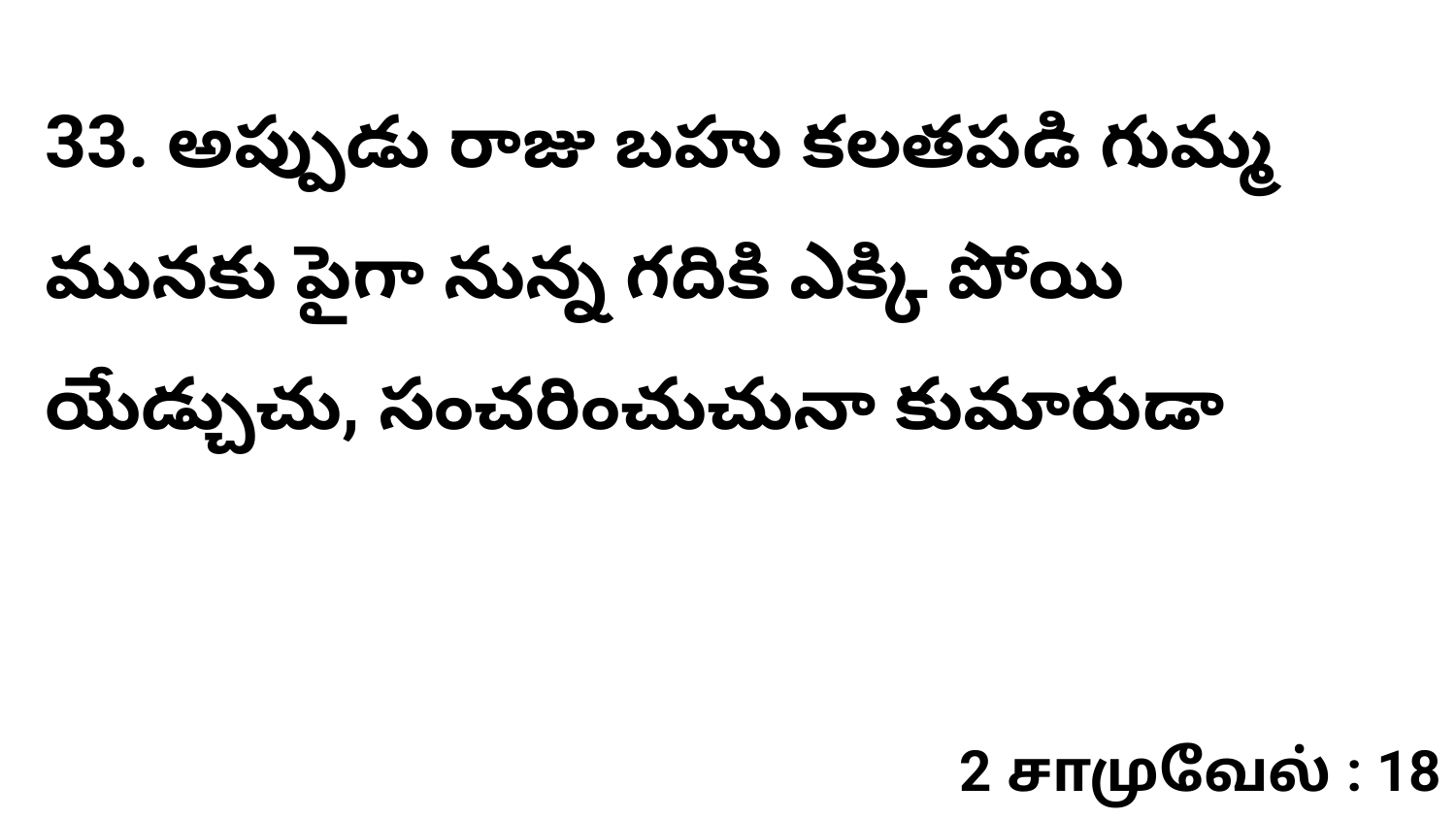

33. అప్పుడు రాజు బహు కలతపడి గుమ్మ మునకు పైగా నున్న గదికి ఎక్కి పోయి యేడ్చుచు, సంచరించుచునా కుమారుడా
2 சாமுவேல் : 18